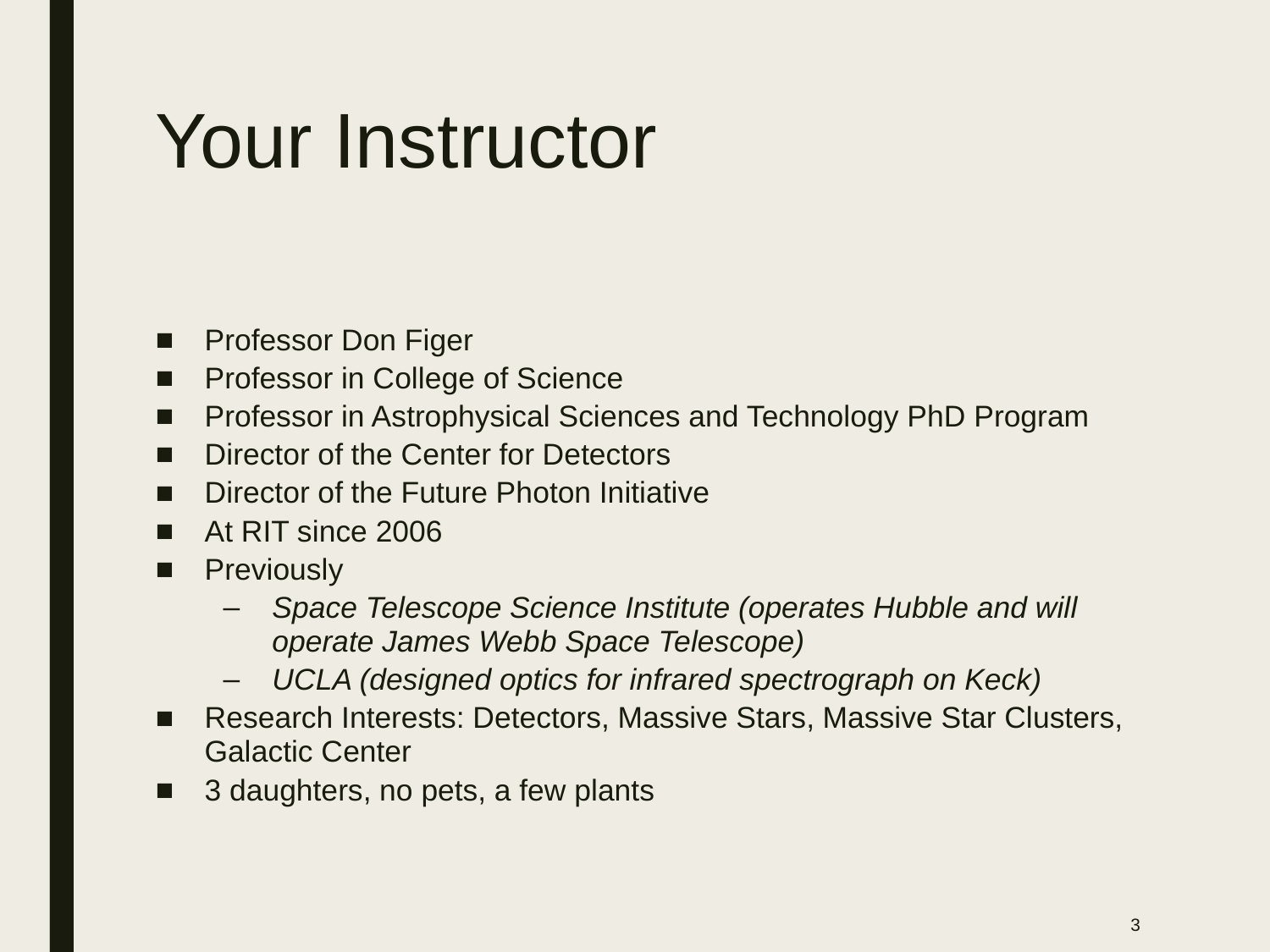

# Your Instructor
Professor Don Figer
Professor in College of Science
Professor in Astrophysical Sciences and Technology PhD Program
Director of the Center for Detectors
Director of the Future Photon Initiative
At RIT since 2006
Previously
Space Telescope Science Institute (operates Hubble and will operate James Webb Space Telescope)
UCLA (designed optics for infrared spectrograph on Keck)
Research Interests: Detectors, Massive Stars, Massive Star Clusters, Galactic Center
3 daughters, no pets, a few plants

3